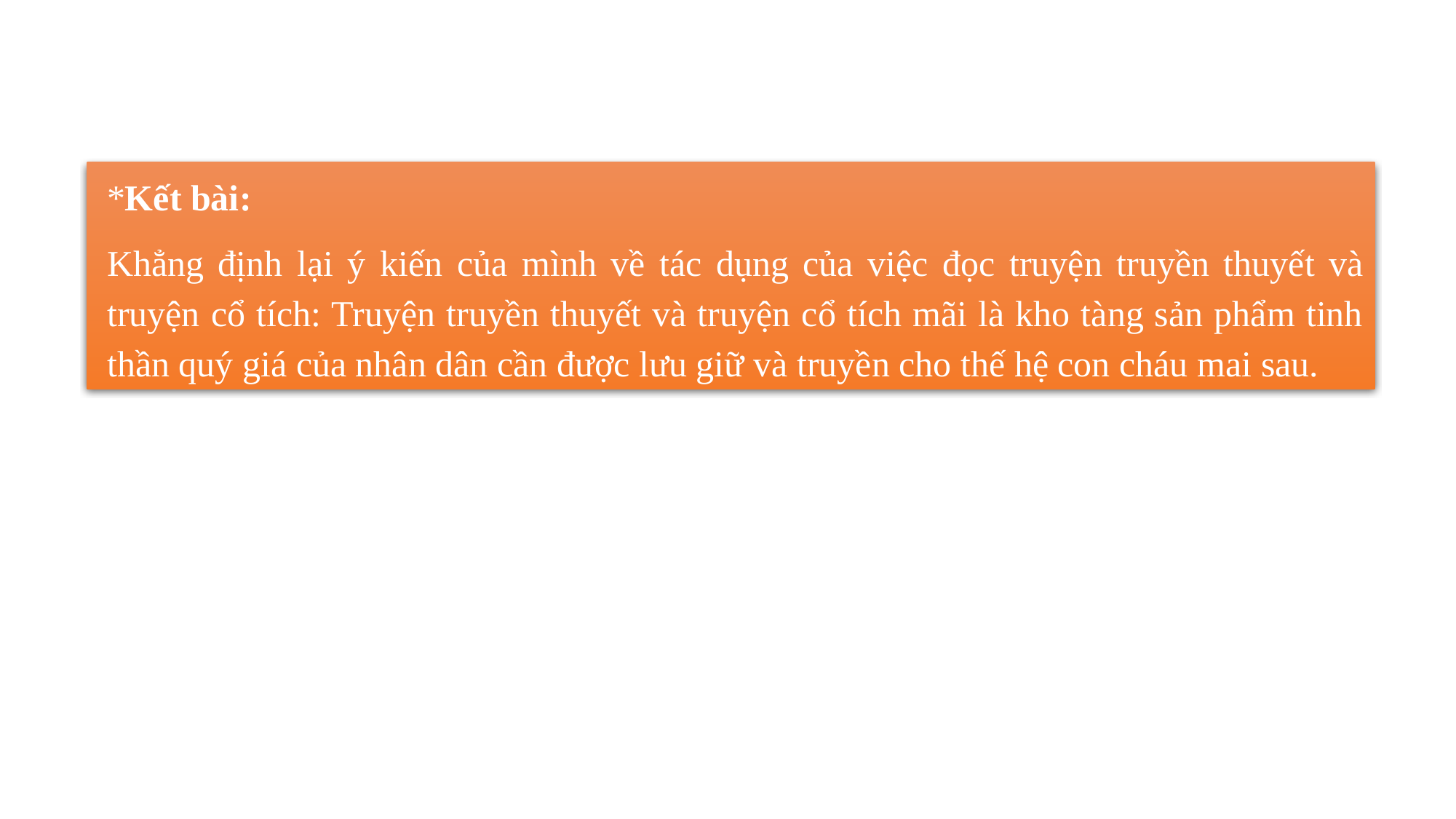

*Kết bài:
Khẳng định lại ý kiến của mình về tác dụng của việc đọc truyện truyền thuyết và truyện cổ tích: Truyện truyền thuyết và truyện cổ tích mãi là kho tàng sản phẩm tinh thần quý giá của nhân dân cần được lưu giữ và truyền cho thế hệ con cháu mai sau.